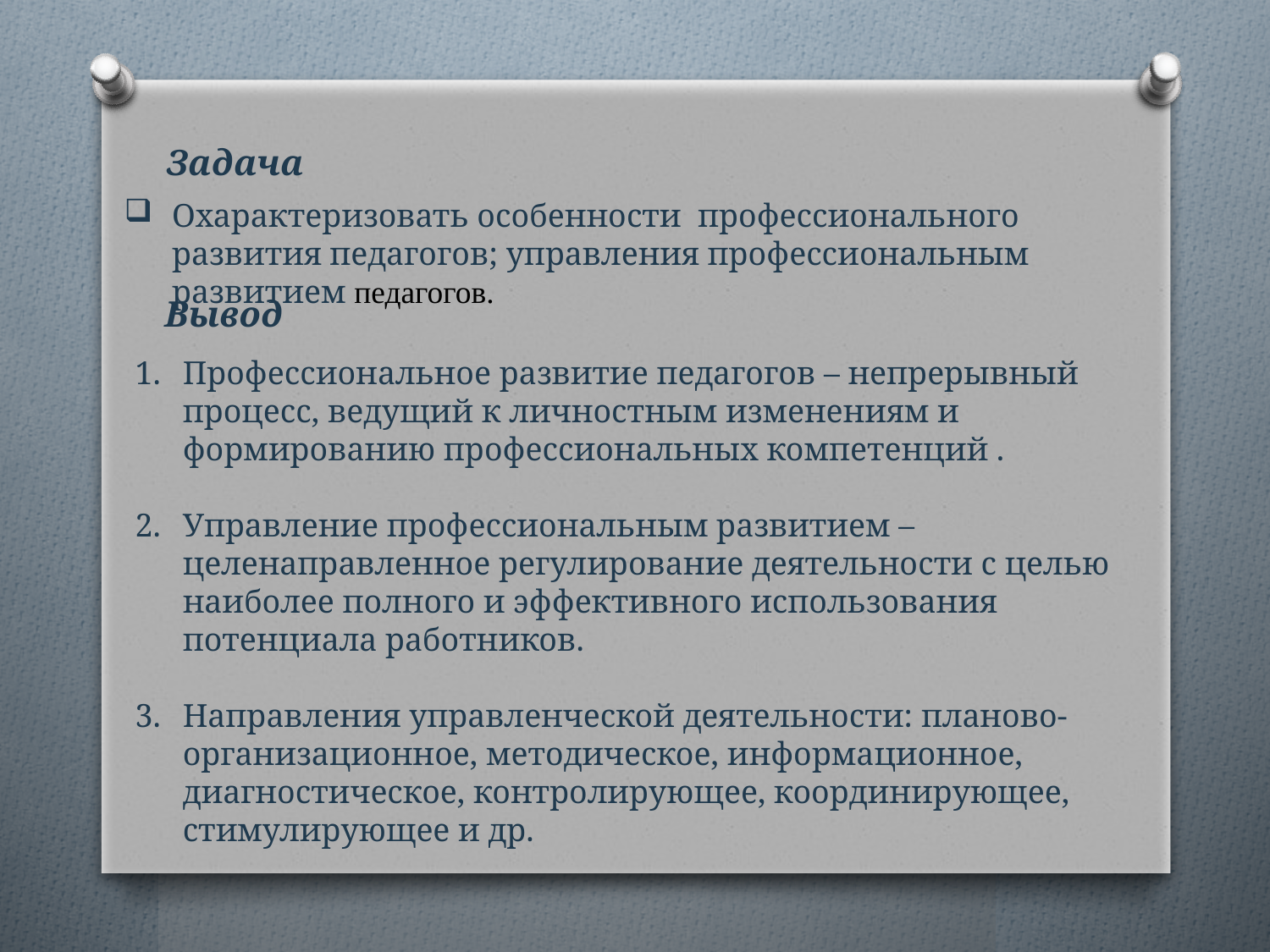

Задача
Охарактеризовать особенности  профессионального  развития педагогов; управления профессиональным развитием педагогов.
Вывод
Профессиональное развитие педагогов – непрерывный процесс, ведущий к личностным изменениям и формированию профессиональных компетенций .
Управление профессиональным развитием –целенаправленное регулирование деятельности с целью наиболее полного и эффективного использования потенциала работников.
Направления управленческой деятельности: планово-организационное, методическое, информационное, диагностическое, контролирующее, координирующее, стимулирующее и др.